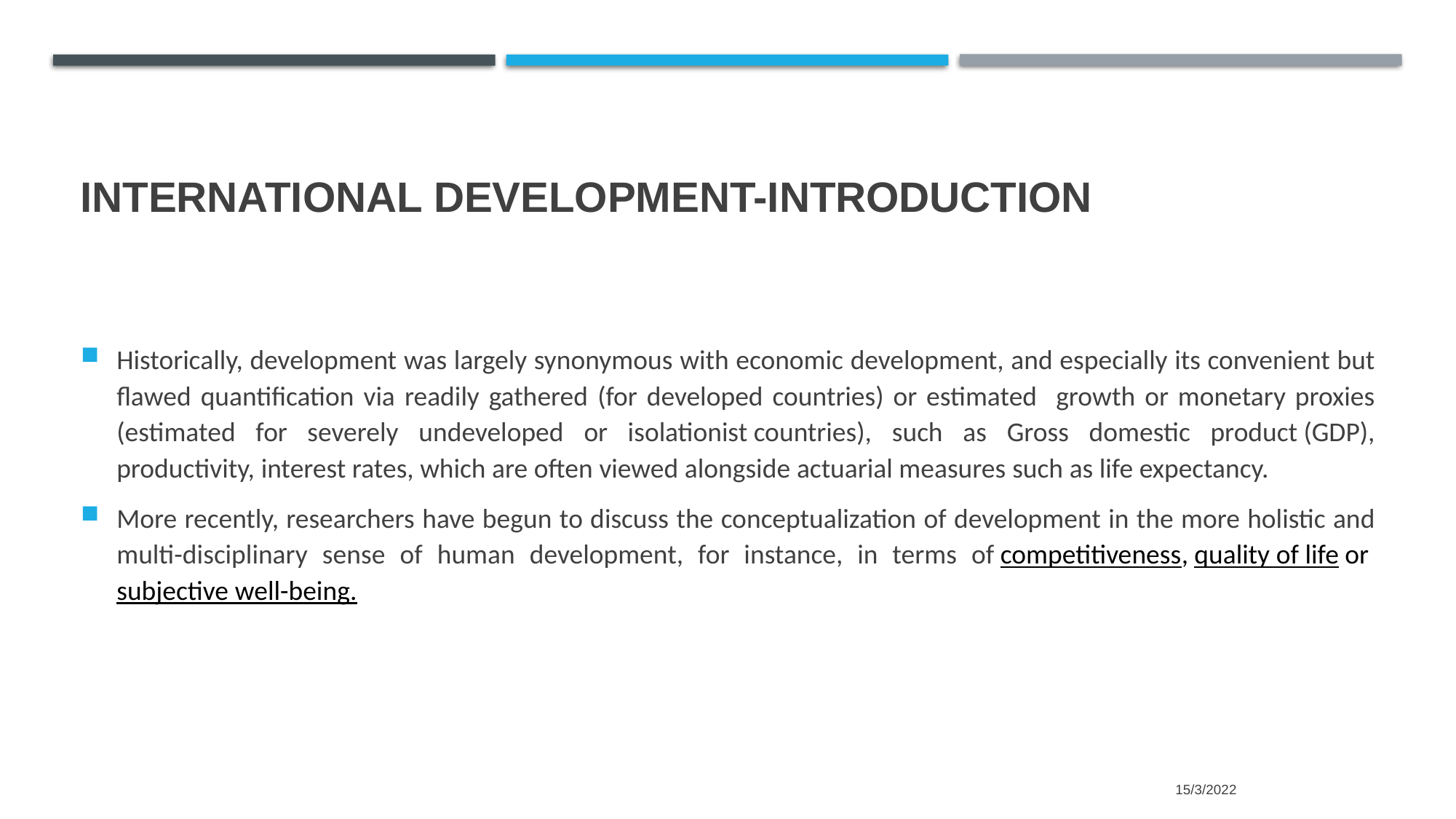

# International Development-introduction
Historically, development was largely synonymous with economic development, and especially its convenient but flawed quantification via readily gathered (for developed countries) or estimated  growth or monetary proxies (estimated for severely undeveloped or isolationist countries), such as Gross domestic product (GDP), productivity, interest rates, which are often viewed alongside actuarial measures such as life expectancy.
More recently, researchers have begun to discuss the conceptualization of development in the more holistic and multi-disciplinary sense of human development, for instance, in terms of competitiveness, quality of life or subjective well-being.

15/3/2022